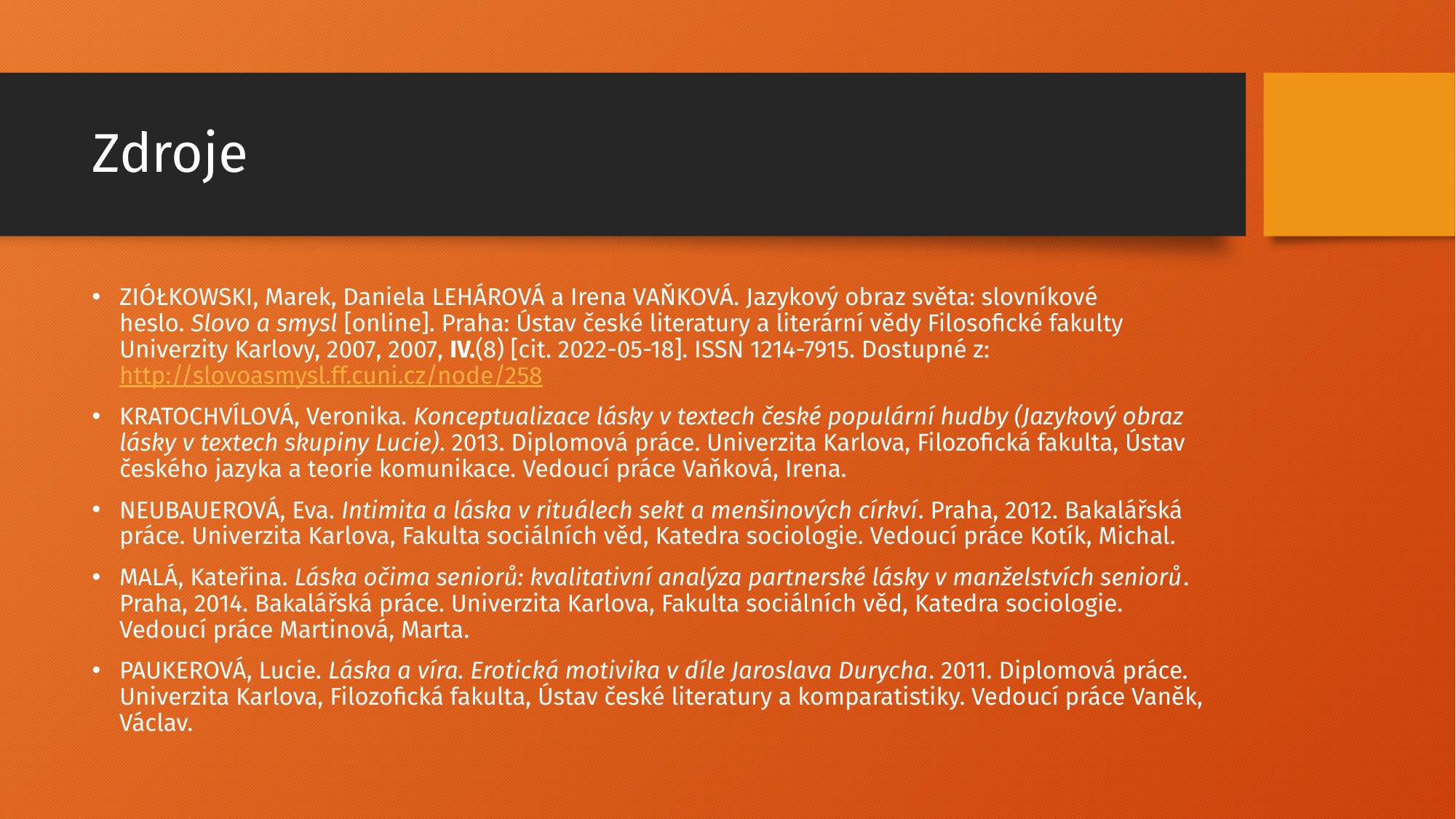

# Zdroje
ZIÓŁKOWSKI, Marek, Daniela LEHÁROVÁ a Irena VAŇKOVÁ. Jazykový obraz světa: slovníkové heslo. Slovo a smysl [online]. Praha: Ústav české literatury a literární vědy Filosofické fakulty Univerzity Karlovy, 2007, 2007, IV.(8) [cit. 2022-05-18]. ISSN 1214-7915. Dostupné z: http://slovoasmysl.ff.cuni.cz/node/258
KRATOCHVÍLOVÁ, Veronika. Konceptualizace lásky v textech české populární hudby (Jazykový obraz lásky v textech skupiny Lucie). 2013. Diplomová práce. Univerzita Karlova, Filozofická fakulta, Ústav českého jazyka a teorie komunikace. Vedoucí práce Vaňková, Irena.
NEUBAUEROVÁ, Eva. Intimita a láska v rituálech sekt a menšinových církví. Praha, 2012. Bakalářská práce. Univerzita Karlova, Fakulta sociálních věd, Katedra sociologie. Vedoucí práce Kotík, Michal.
MALÁ, Kateřina. Láska očima seniorů: kvalitativní analýza partnerské lásky v manželstvích seniorů. Praha, 2014. Bakalářská práce. Univerzita Karlova, Fakulta sociálních věd, Katedra sociologie. Vedoucí práce Martinová, Marta.
PAUKEROVÁ, Lucie. Láska a víra. Erotická motivika v díle Jaroslava Durycha. 2011. Diplomová práce. Univerzita Karlova, Filozofická fakulta, Ústav české literatury a komparatistiky. Vedoucí práce Vaněk, Václav.